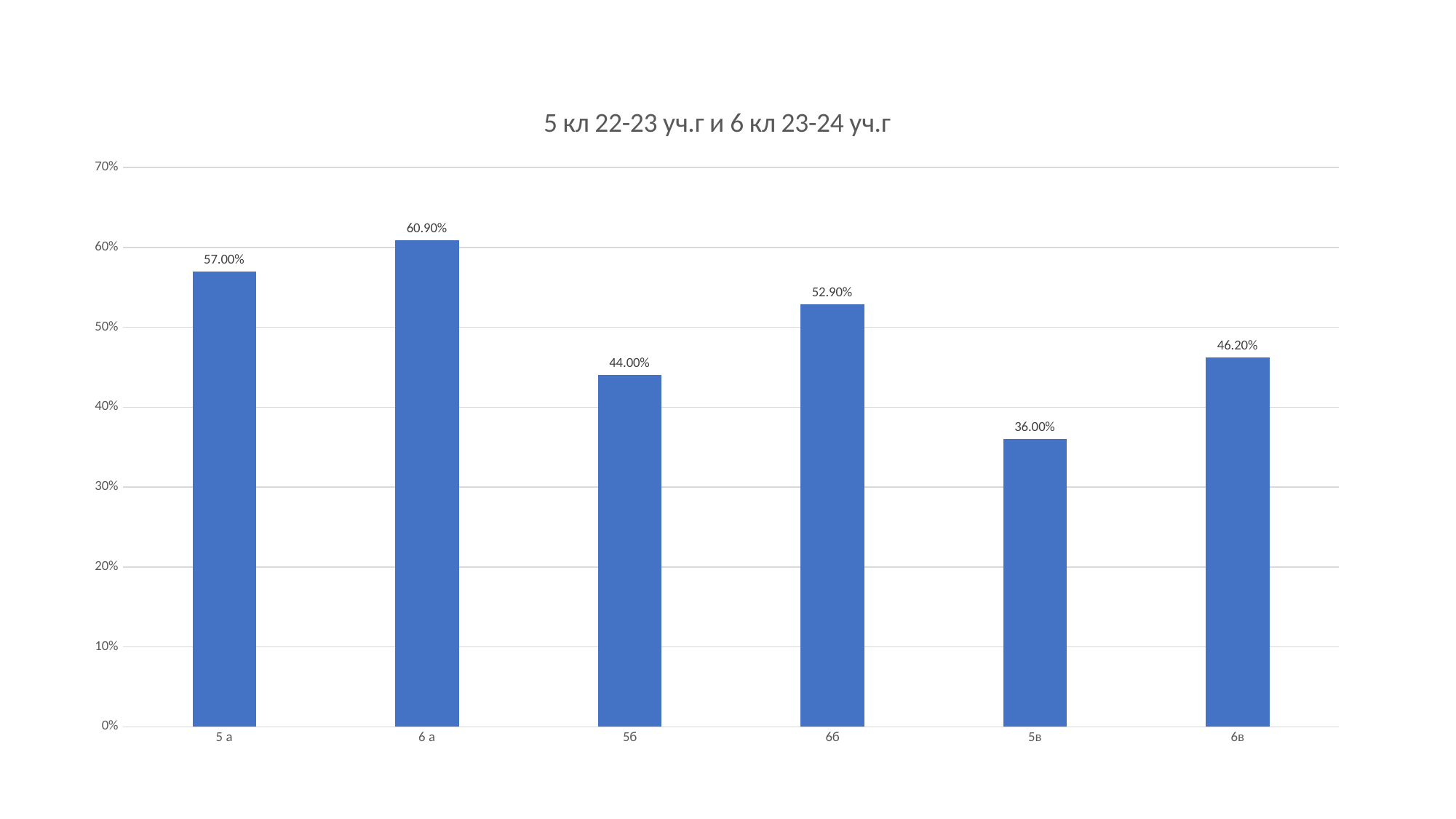

### Chart: 5 кл 22-23 уч.г и 6 кл 23-24 уч.г

| Category |  |
|---|---|
| 5 а | 0.57 |
| 6 а | 0.609 |
| 5б | 0.44 |
| 6б | 0.529 |
| 5в | 0.36 |
| 6в | 0.462 |